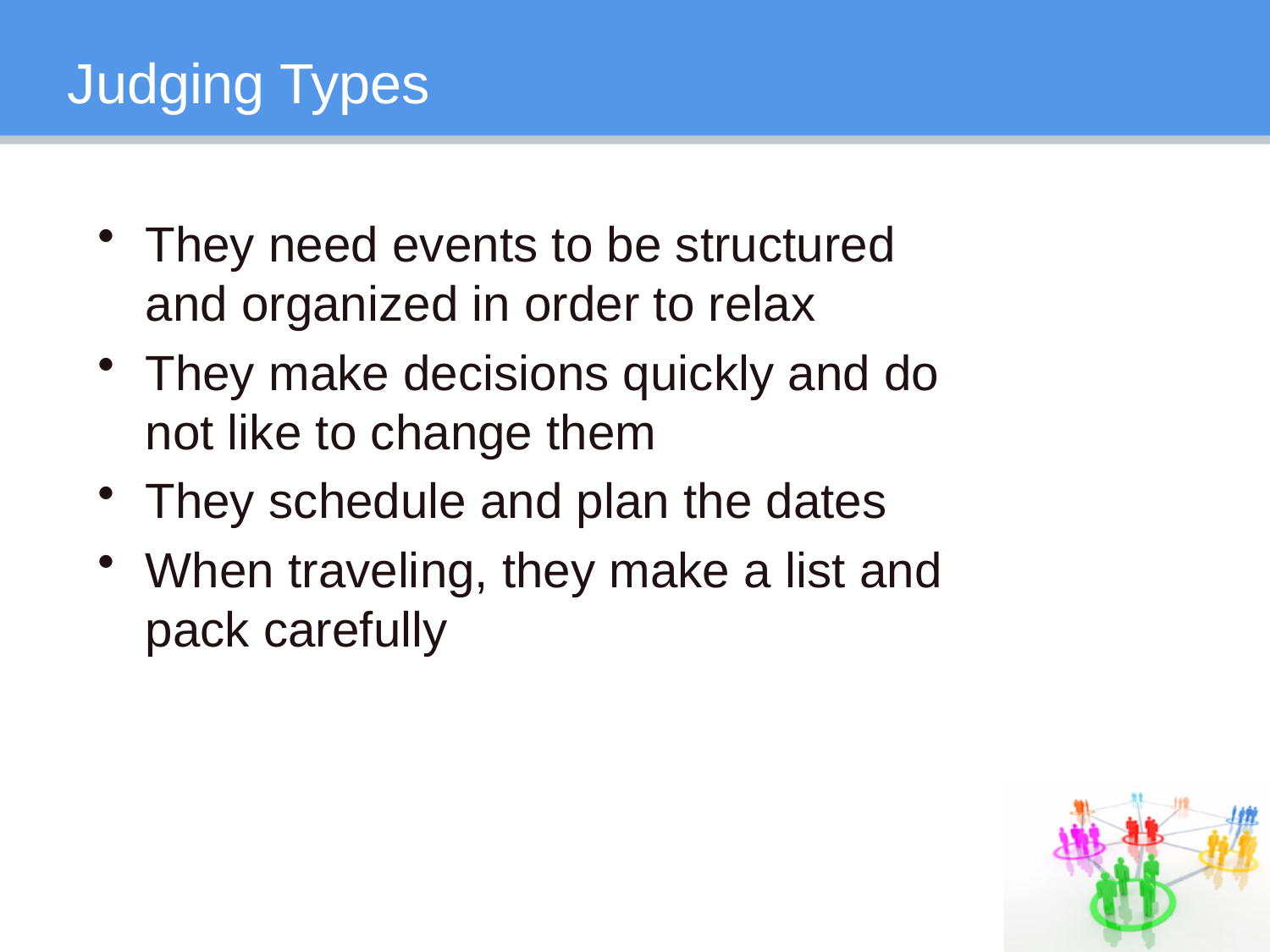

# Judging Types
They need events to be structured and organized in order to relax
They make decisions quickly and do not like to change them
They schedule and plan the dates
When traveling, they make a list and pack carefully